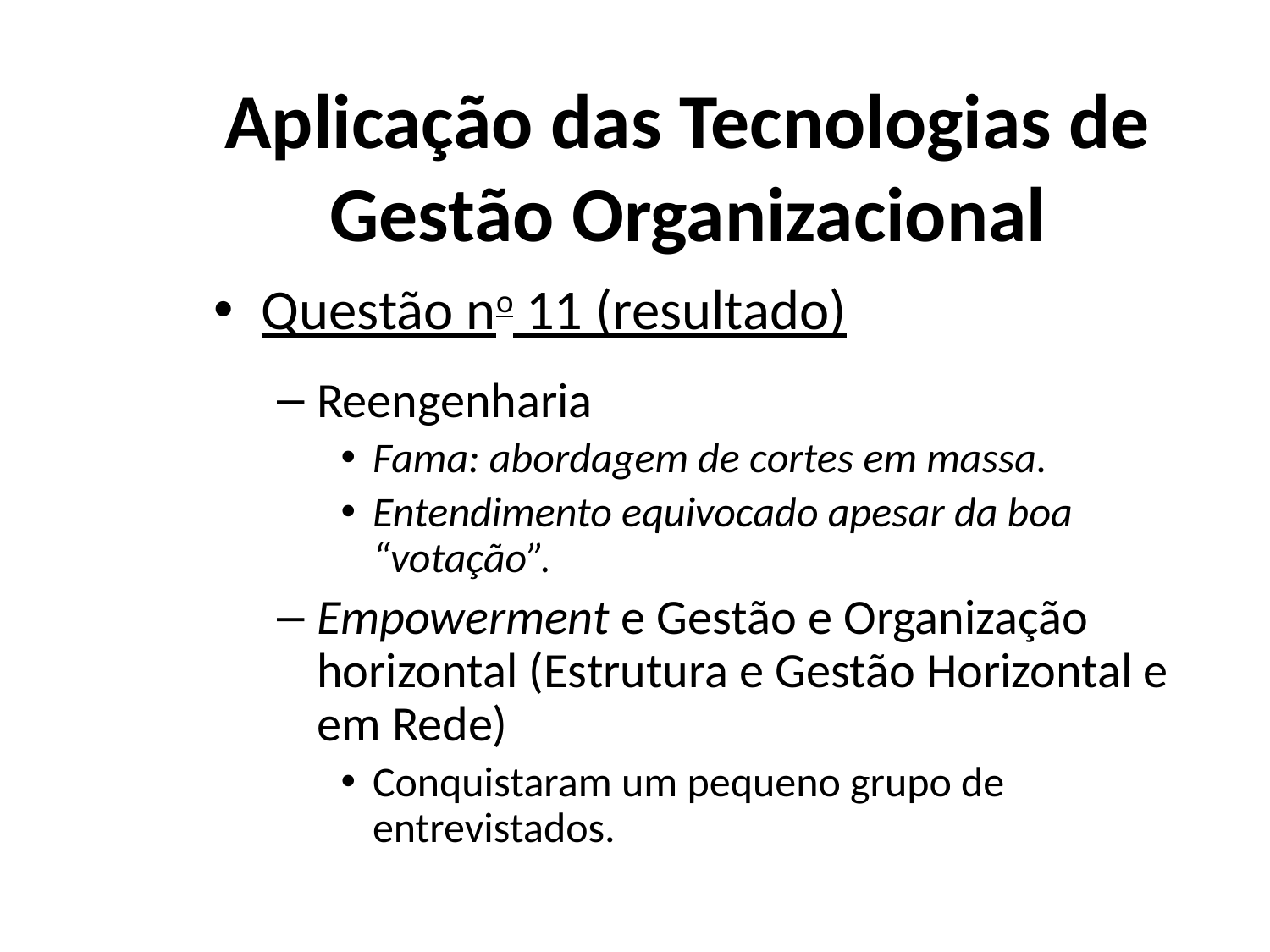

# Aplicação das Tecnologias de Gestão Organizacional
Questão no 11 (resultado)

Reengenharia
Fama: abordagem de cortes em massa.
Entendimento equivocado apesar da boa “votação”.
Empowerment e Gestão e Organização horizontal (Estrutura e Gestão Horizontal e em Rede)
Conquistaram um pequeno grupo de entrevistados.